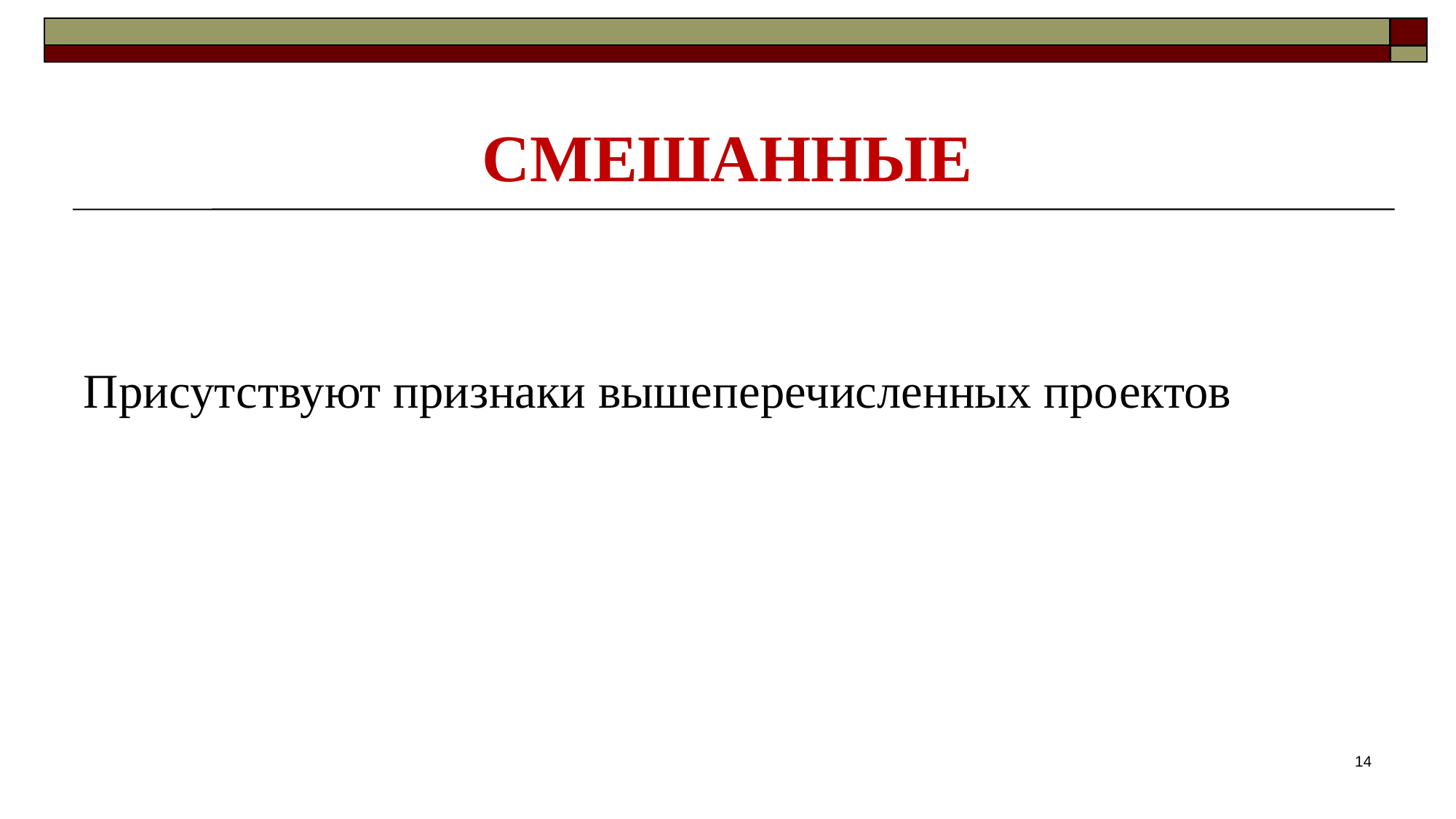

# СМЕШАННЫЕ

Присутствуют признаки вышеперечисленных проектов
14